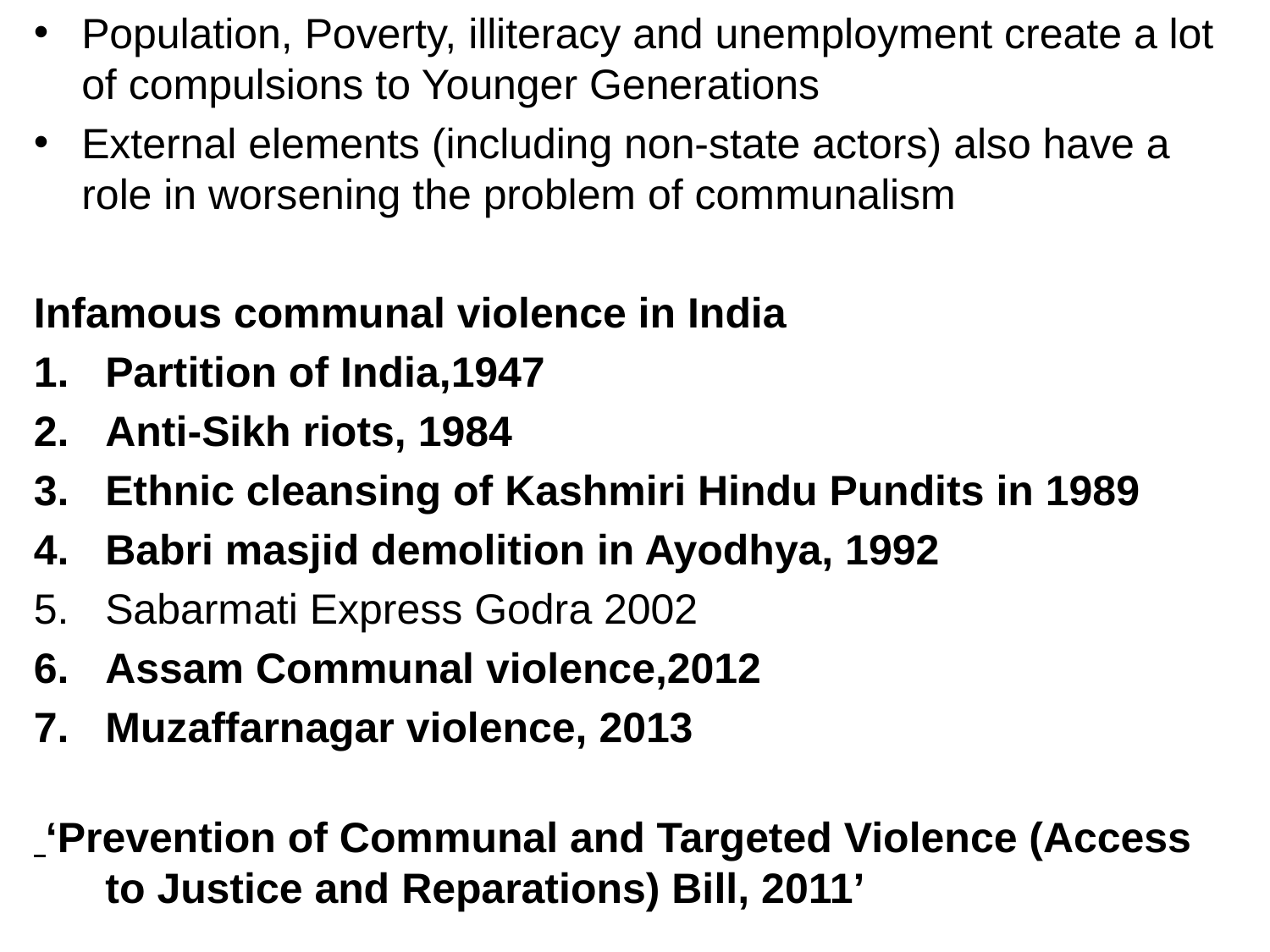

Population, Poverty, illiteracy and unemployment create a lot of compulsions to Younger Generations
External elements (including non-state actors) also have a role in worsening the problem of communalism

Infamous communal violence in India
Partition of India,1947
Anti-Sikh riots, 1984
Ethnic cleansing of Kashmiri Hindu Pundits in 1989
Babri masjid demolition in Ayodhya, 1992
Sabarmati Express Godra 2002
Assam Communal violence,2012
Muzaffarnagar violence, 2013
 ‘Prevention of Communal and Targeted Violence (Access to Justice and Reparations) Bill, 2011’